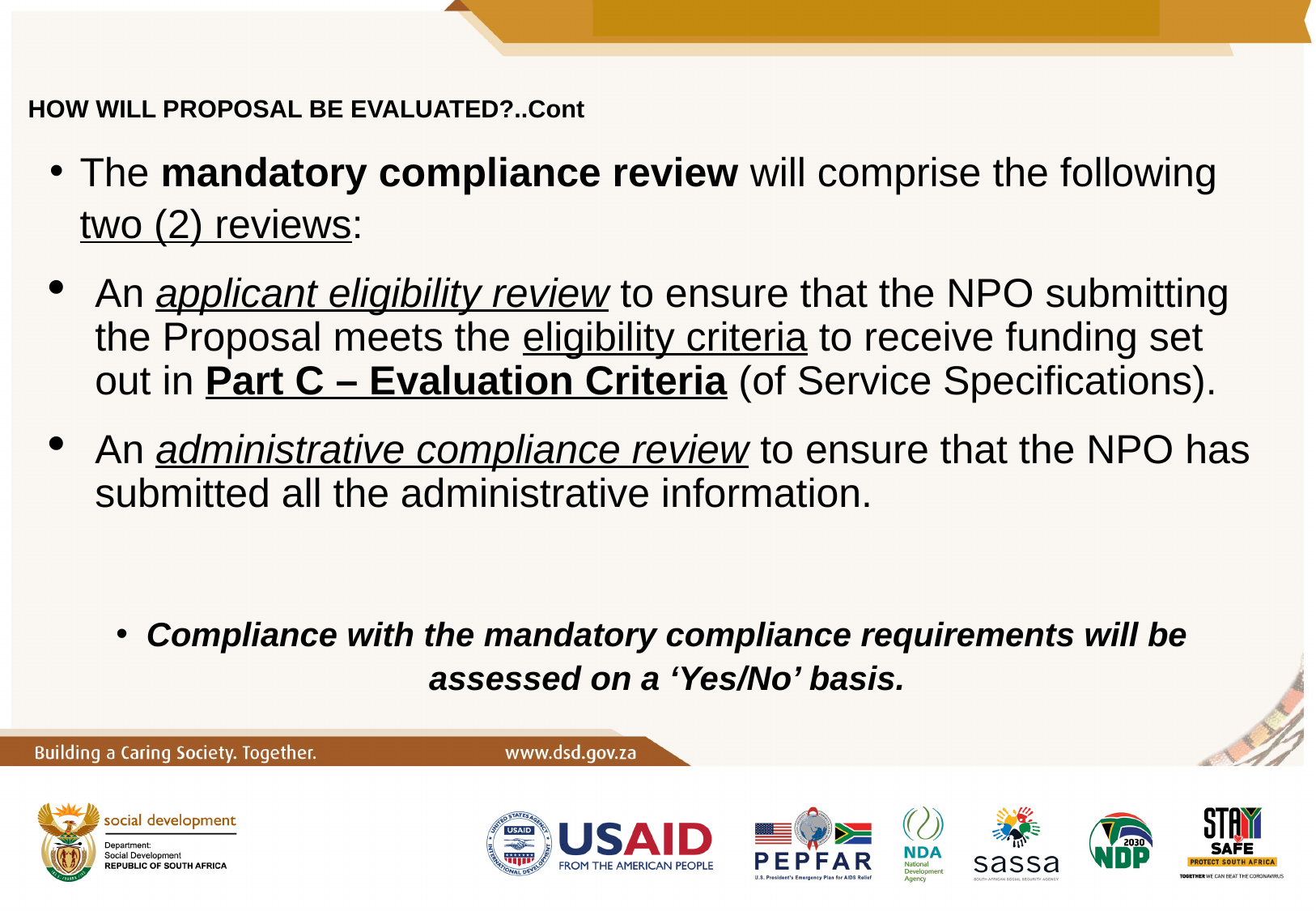

# HOW WILL PROPOSAL BE EVALUATED?..Cont
The mandatory compliance review will comprise the following two (2) reviews:
An applicant eligibility review to ensure that the NPO submitting the Proposal meets the eligibility criteria to receive funding set out in Part C – Evaluation Criteria (of Service Specifications).
An administrative compliance review to ensure that the NPO has submitted all the administrative information.

Compliance with the mandatory compliance requirements will be assessed on a ‘Yes/No’ basis.